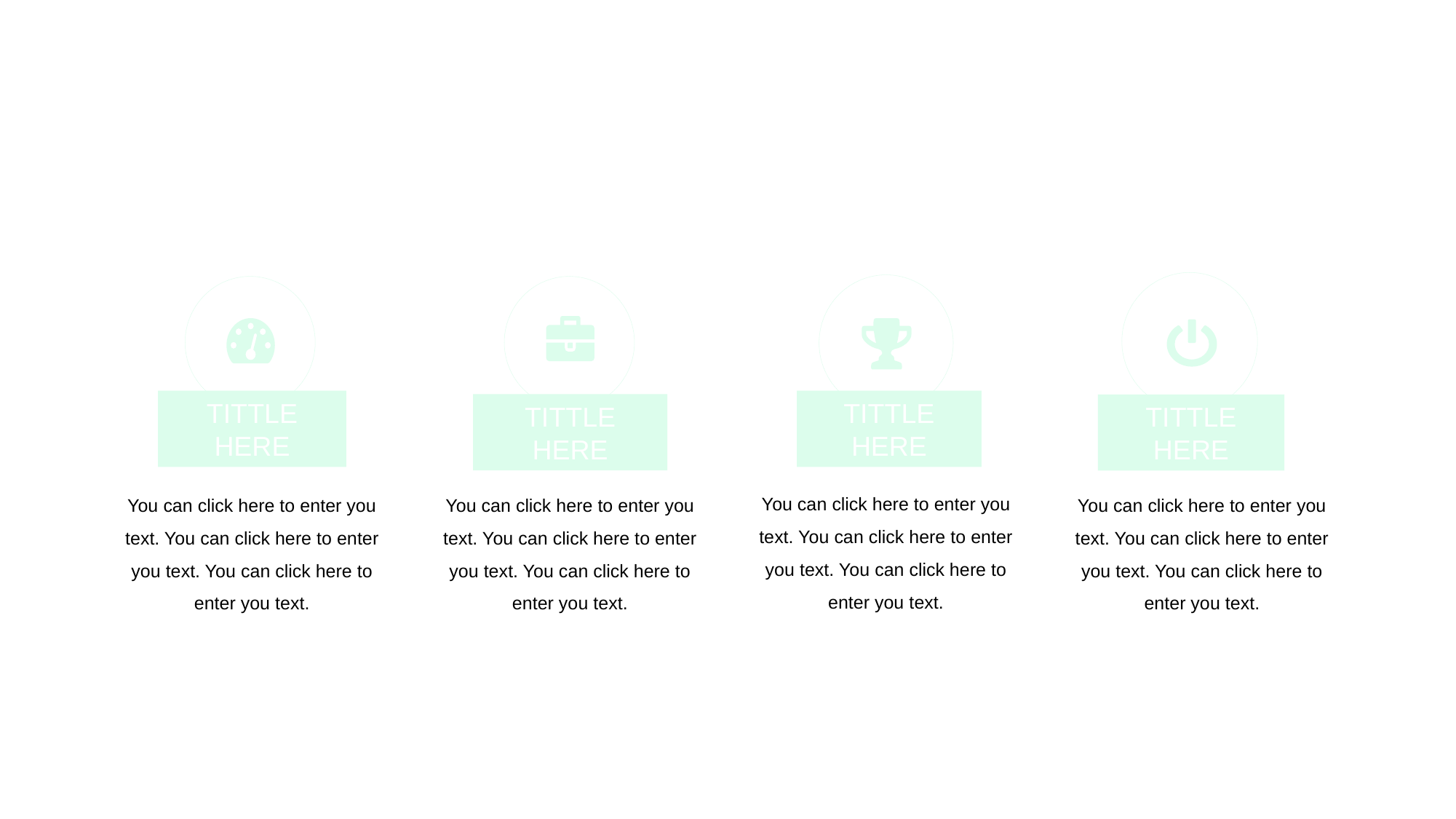

TITTLE HERE
TITTLE HERE
TITTLE HERE
TITTLE HERE
You can click here to enter you text. You can click here to enter you text. You can click here to enter you text.
You can click here to enter you text. You can click here to enter you text. You can click here to enter you text.
You can click here to enter you text. You can click here to enter you text. You can click here to enter you text.
You can click here to enter you text. You can click here to enter you text. You can click here to enter you text.